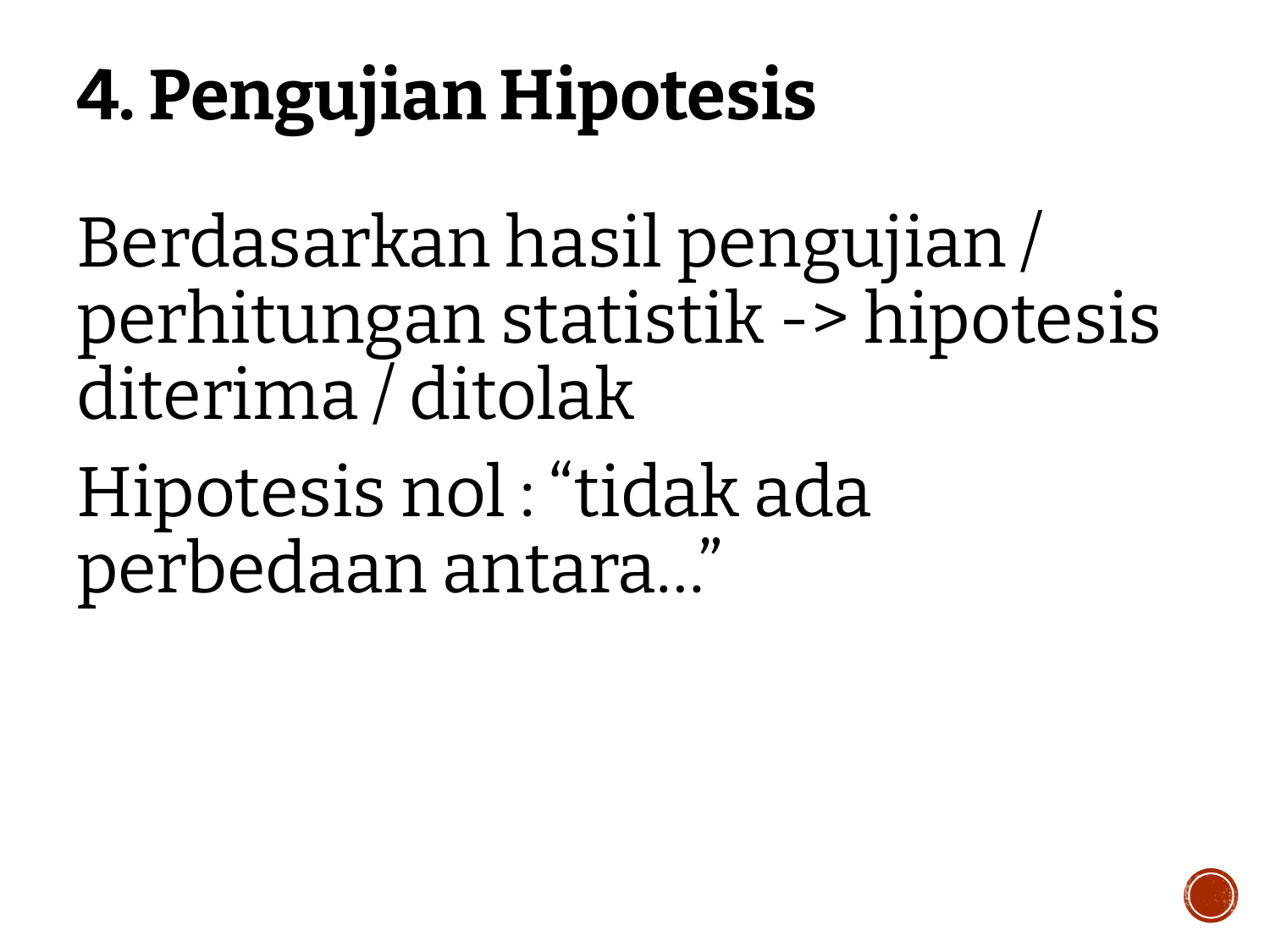

4. Pengujian Hipotesis

Berdasarkan hasil pengujian / perhitungan statistik -> hipotesis diterima / ditolak
Hipotesis nol : “tidak ada perbedaan antara…”